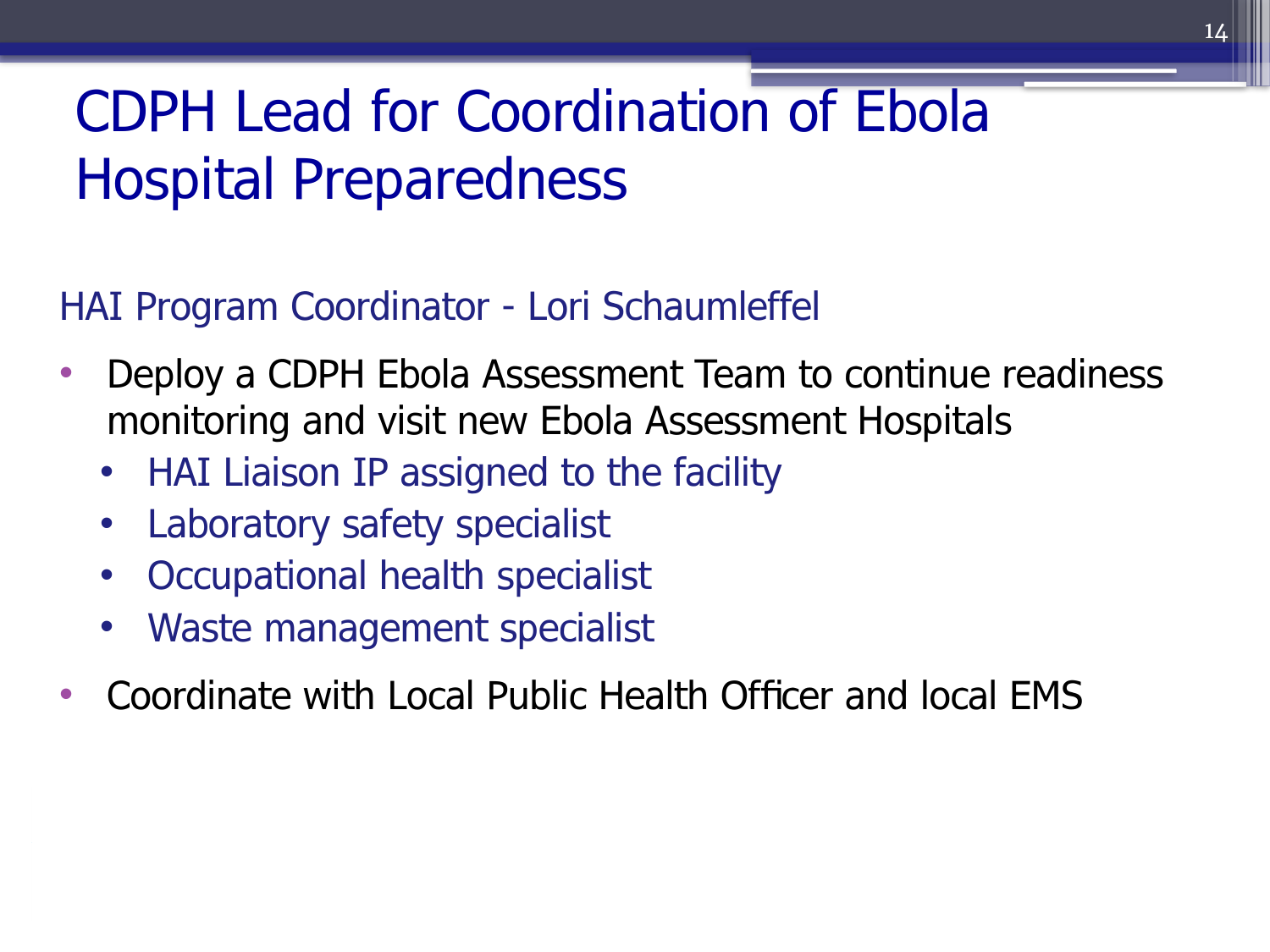

14
CDPH Lead for Coordination of Ebola Hospital Preparedness
HAI Program Coordinator - Lori Schaumleffel
Deploy a CDPH Ebola Assessment Team to continue readiness monitoring and visit new Ebola Assessment Hospitals
HAI Liaison IP assigned to the facility
Laboratory safety specialist
Occupational health specialist
Waste management specialist
Coordinate with Local Public Health Officer and local EMS